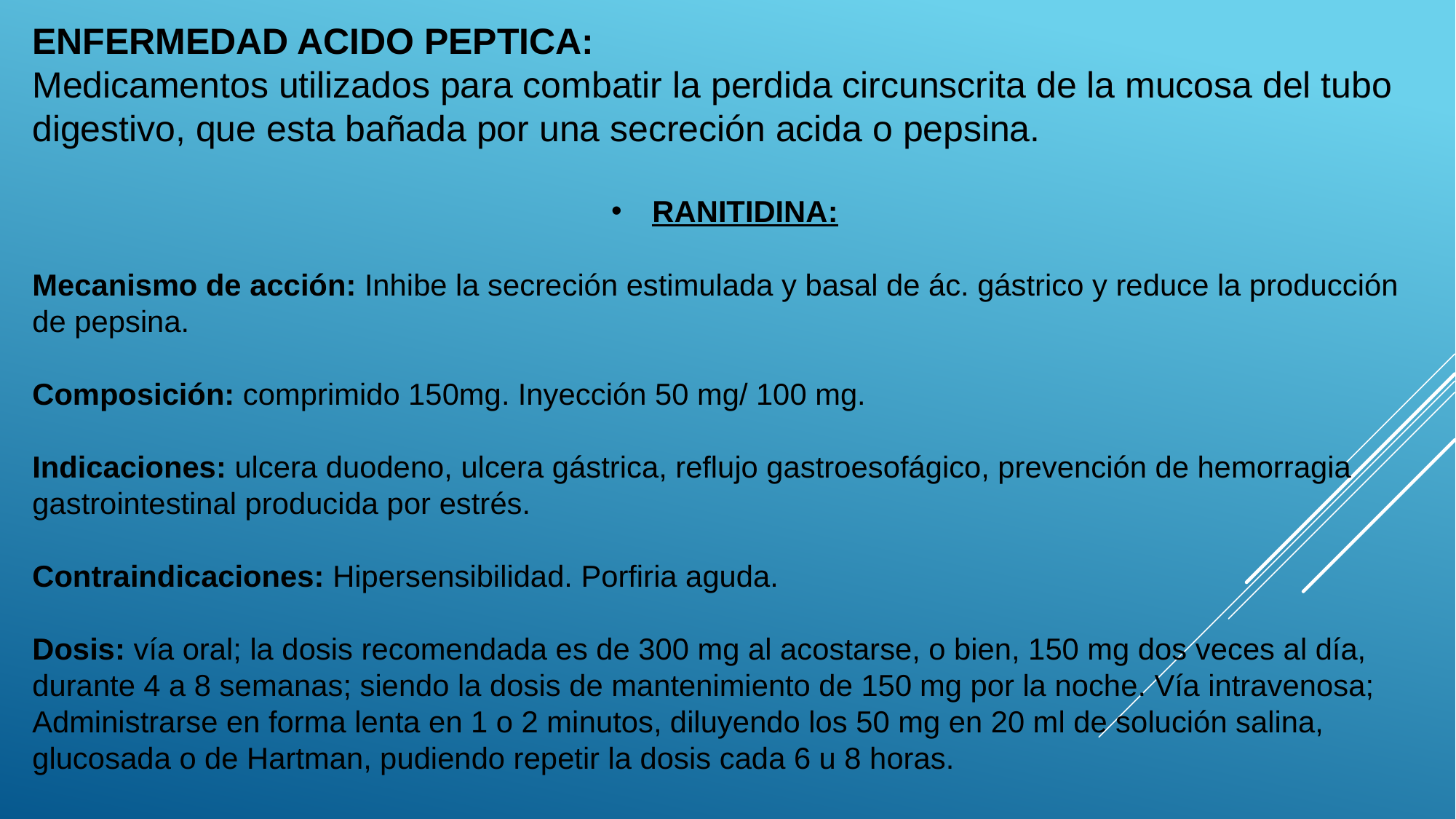

ENFERMEDAD ACIDO PEPTICA:
Medicamentos utilizados para combatir la perdida circunscrita de la mucosa del tubo digestivo, que esta bañada por una secreción acida o pepsina.

RANITIDINA:

Mecanismo de acción: Inhibe la secreción estimulada y basal de ác. gástrico y reduce la producción de pepsina.

Composición: comprimido 150mg. Inyección 50 mg/ 100 mg.

Indicaciones: ulcera duodeno, ulcera gástrica, reflujo gastroesofágico, prevención de hemorragia gastrointestinal producida por estrés.

Contraindicaciones: Hipersensibilidad. Porfiria aguda.

Dosis: vía oral; la dosis recomendada es de 300 mg al acostarse, o bien, 150 mg dos veces al día, durante 4 a 8 se­manas; siendo la dosis de mantenimiento de 150 mg por la noche. Vía intravenosa;
Administrarse en forma lenta en 1 o 2 mi­nutos, diluyendo los 50 mg en 20 ml de solución salina, glucosada o de Hartman, pudiendo repetir la dosis cada 6 u 8 horas.